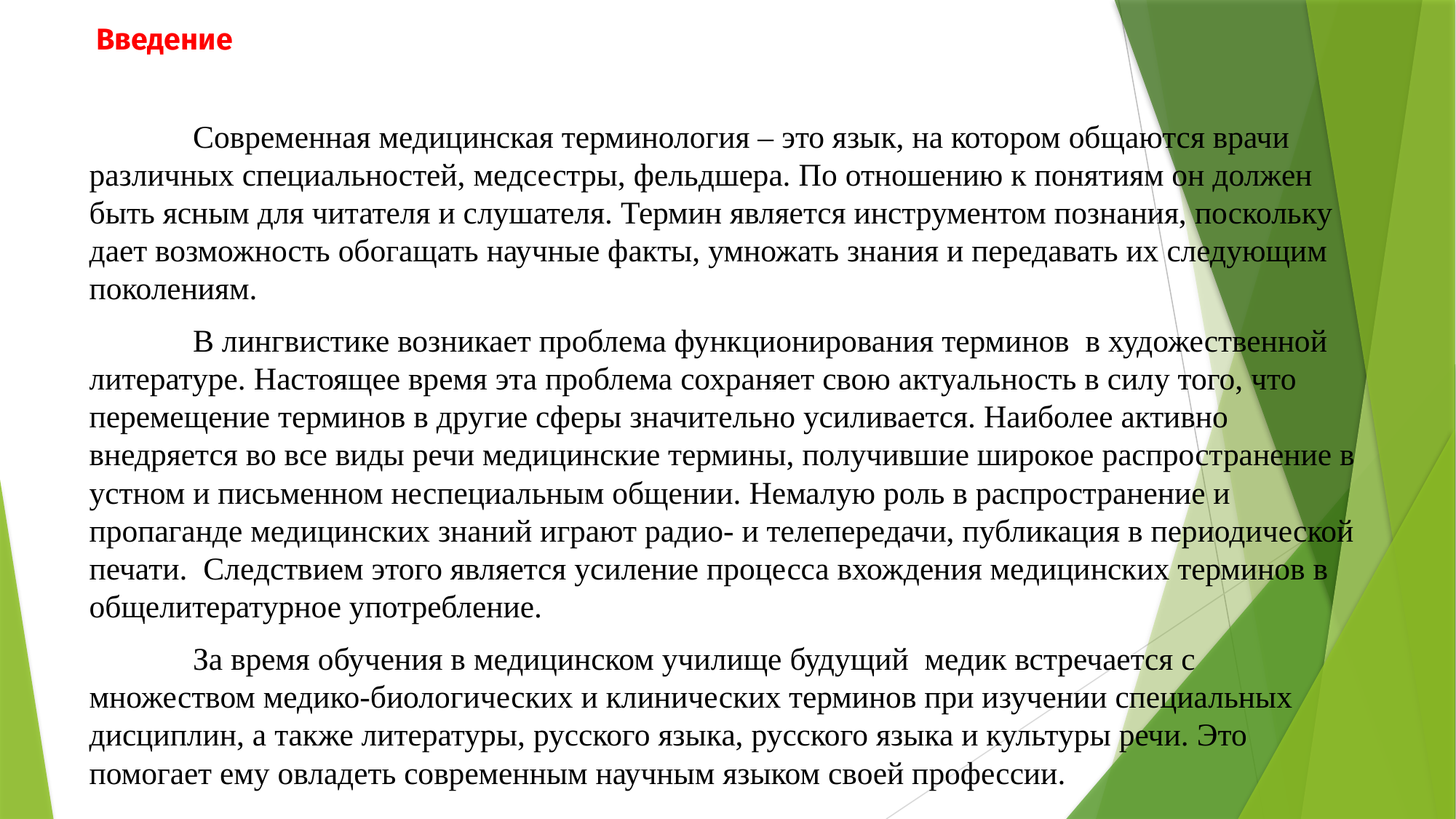

# Введение
	Современная медицинская терминология – это язык, на котором общаются врачи различных специальностей, медсестры, фельдшера. По отношению к понятиям он должен быть ясным для читателя и слушателя. Термин является инструментом познания, поскольку дает возможность обогащать научные факты, умножать знания и передавать их следующим поколениям.
	В лингвистике возникает проблема функционирования терминов  в художественной литературе. Настоящее время эта проблема сохраняет свою актуальность в силу того, что перемещение терминов в другие сферы значительно усиливается. Наиболее активно внедряется во все виды речи медицинские термины, получившие широкое распространение в устном и письменном неспециальным общении. Немалую роль в распространение и пропаганде медицинских знаний играют радио- и телепередачи, публикация в периодической печати.  Следствием этого является усиление процесса вхождения медицинских терминов в общелитературное употребление.
	За время обучения в медицинском училище будущий  медик встречается с множеством медико-биологических и клинических терминов при изучении специальных дисциплин, а также литературы, русского языка, русского языка и культуры речи. Это помогает ему овладеть современным научным языком своей профессии.